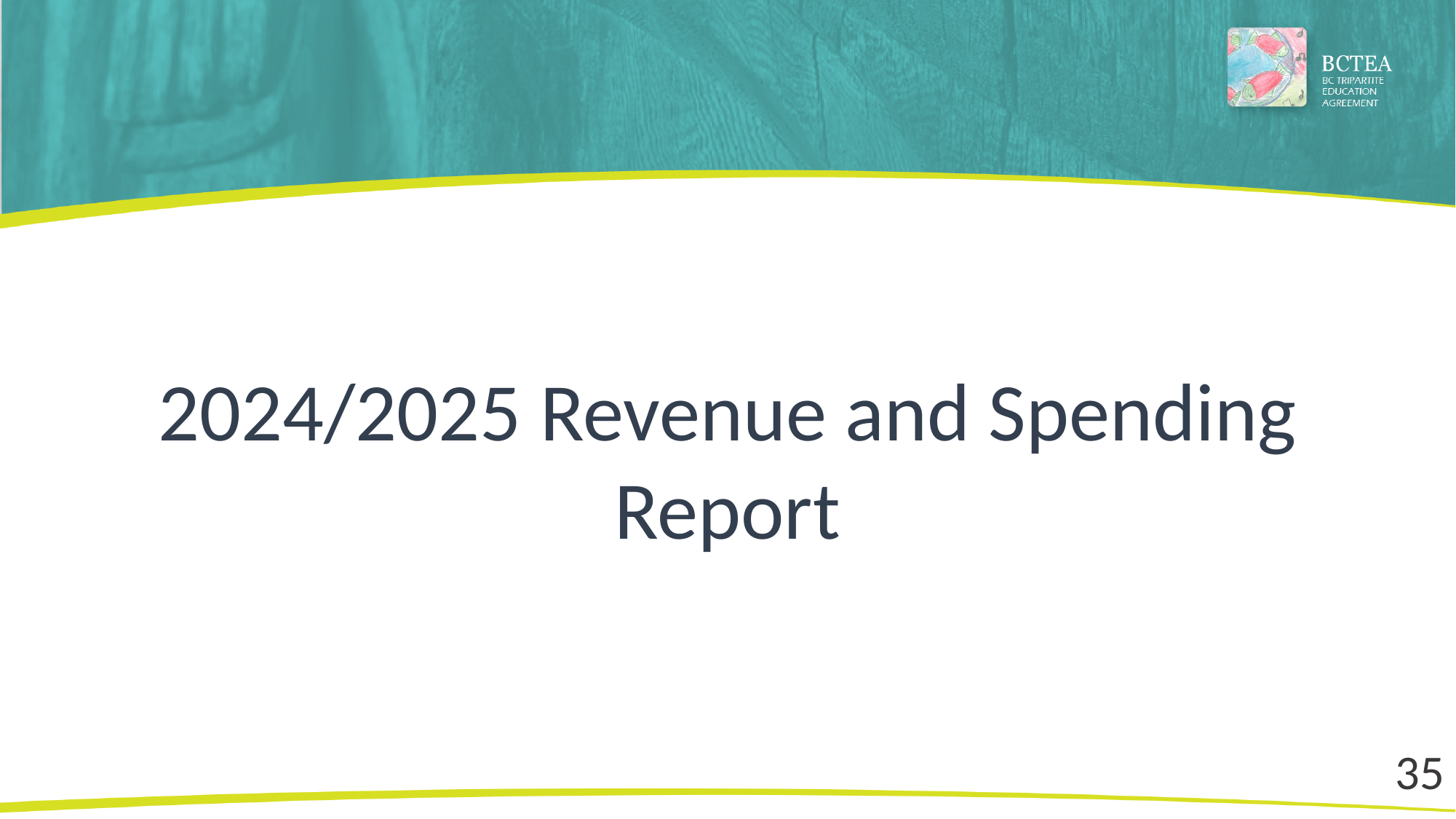

#

2024/2025 Revenue and Spending Report
35